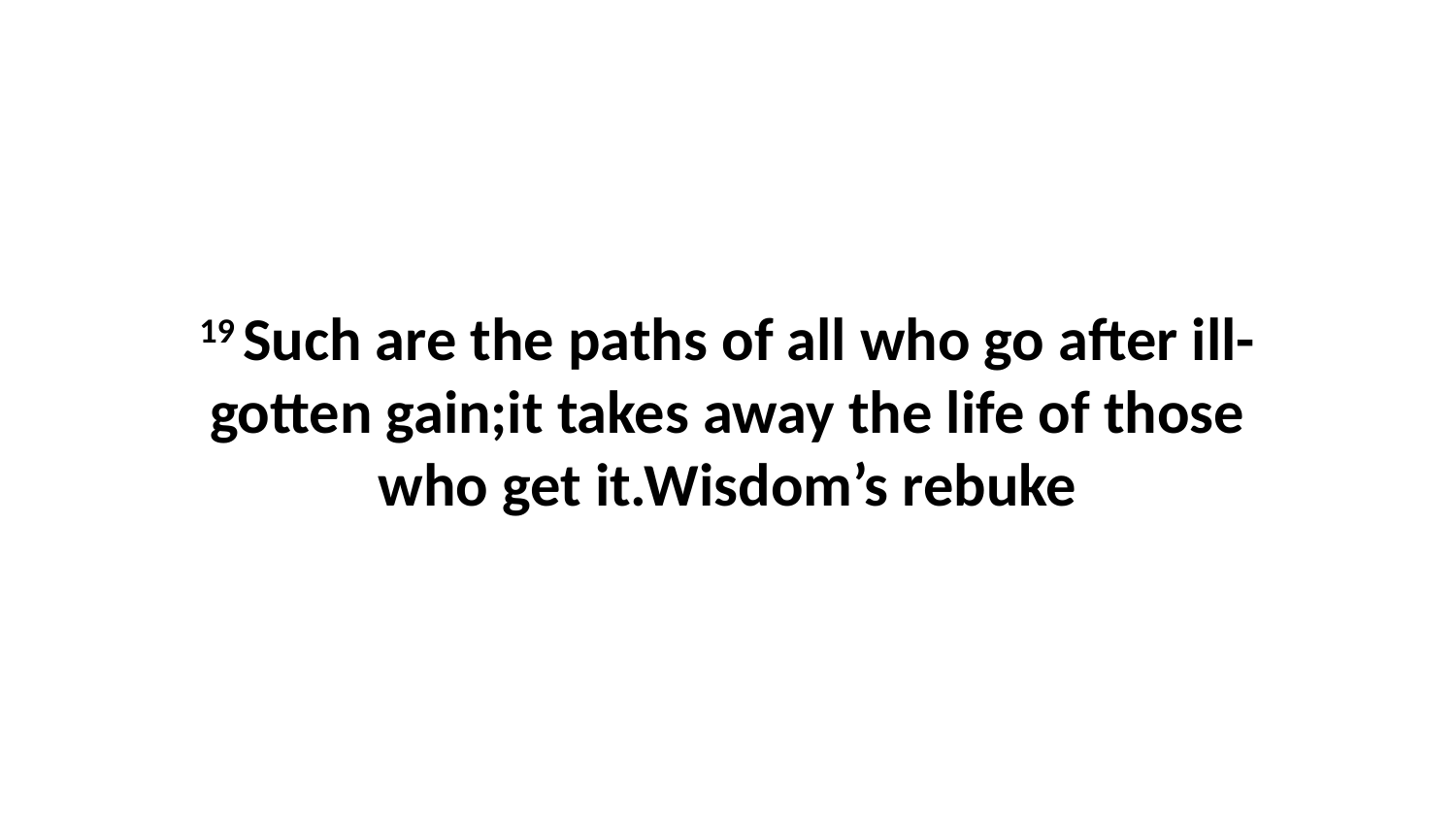

19 Such are the paths of all who go after ill-gotten gain;it takes away the life of those who get it.Wisdom’s rebuke